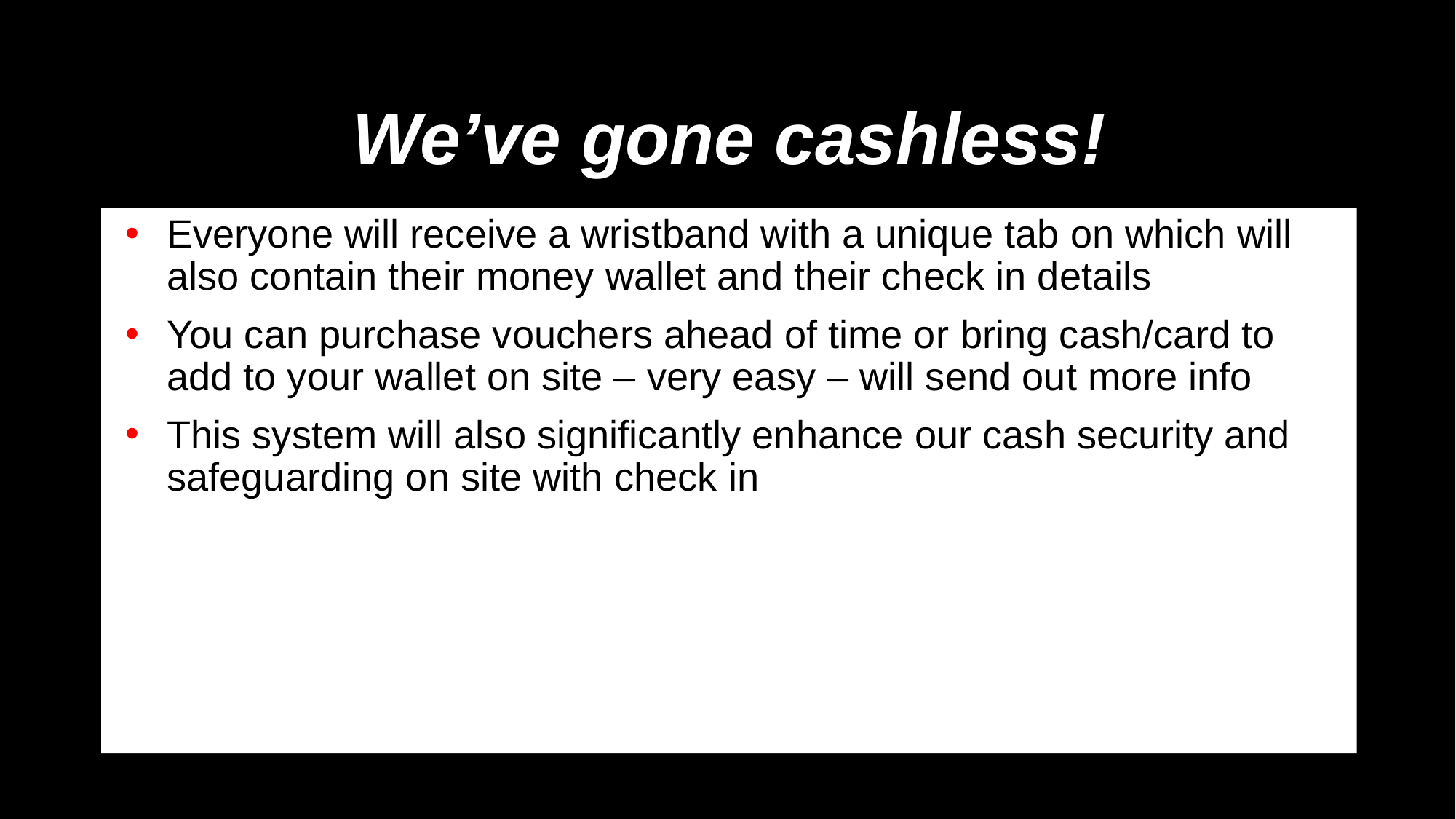

We’ve gone cashless!

Everyone will receive a wristband with a unique tab on which will also contain their money wallet and their check in details
You can purchase vouchers ahead of time or bring cash/card to add to your wallet on site – very easy – will send out more info
This system will also significantly enhance our cash security and safeguarding on site with check in